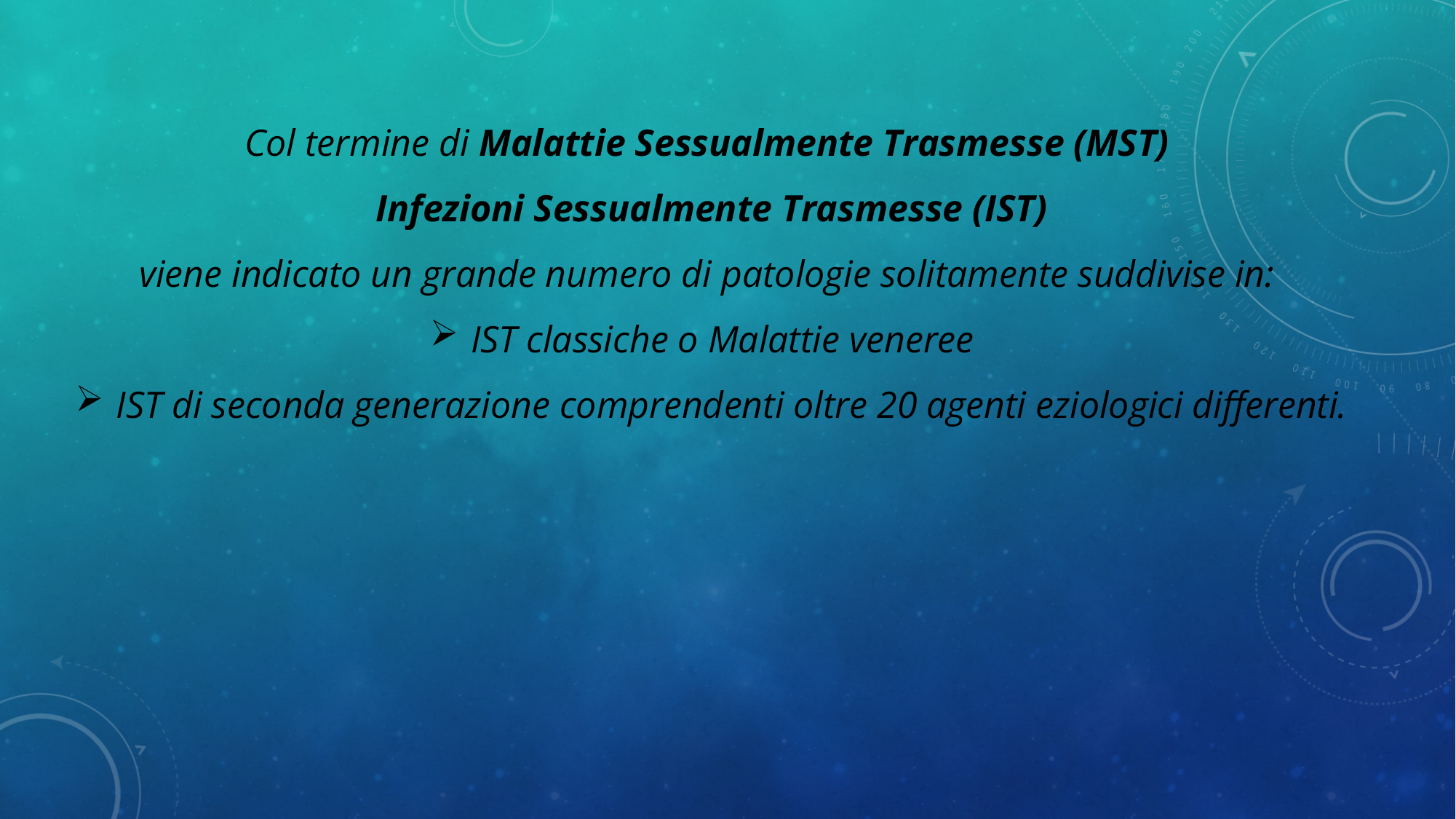

Col termine di Malattie Sessualmente Trasmesse (MST)
Infezioni Sessualmente Trasmesse (IST)
viene indicato un grande numero di patologie solitamente suddivise in:
IST classiche o Malattie veneree
IST di seconda generazione comprendenti oltre 20 agenti eziologici differenti.